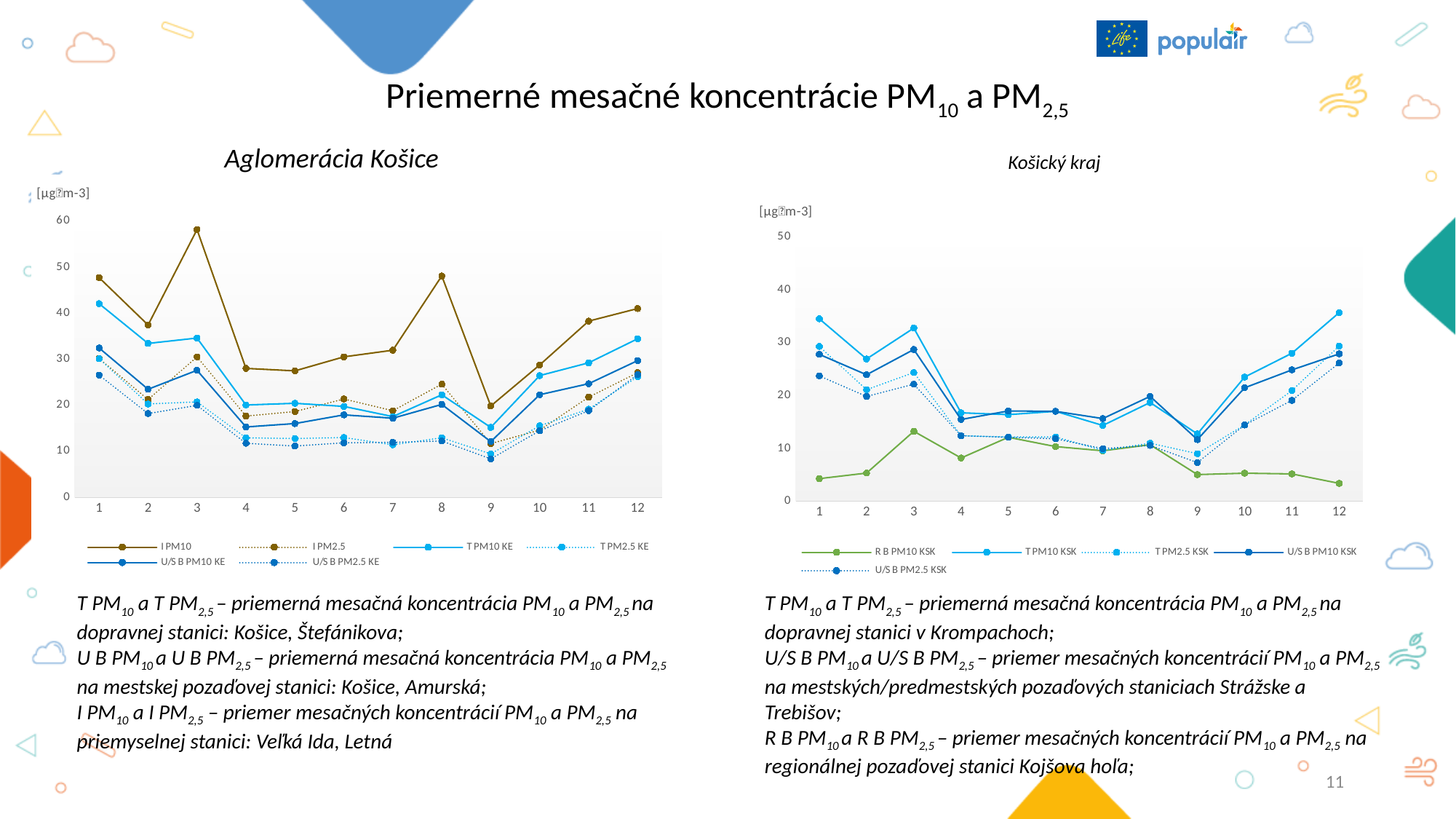

# Priemerné mesačné koncentrácie PM10 a PM2,5
Aglomerácia Košice

Košický kraj

### Chart

| Category | I PM10  | I PM2.5  | T PM10 KE | T PM2.5 KE | U/S B PM10 KE | U/S B PM2.5 KE |
|---|---|---|---|---|---|---|
| 1 | 47.74939652675448 | 30.188596538000972 | 42.0935288790762 | 30.139883896505378 | 32.467131381832516 | 26.571635413200347 |
| 2 | 37.44849079809888 | 21.256544975456105 | 33.457290080855515 | 20.299830819345228 | 23.48701109840265 | 18.20656004102892 |
| 3 | 58.18759448439591 | 30.53458041948006 | 34.626220568267044 | 20.741539246351767 | 27.619084839618456 | 19.98982229533235 |
| 4 | 28.033382412175783 | 17.664136397222226 | 20.074927433603385 | 12.941093208333339 | 15.305348765359751 | 11.755926996825405 |
| 5 | 27.49615952809742 | 18.642135540130568 | 20.437548825644676 | 12.784752706989243 | 16.034257387870706 | 11.151605779569888 |
| 6 | 30.537433265351122 | 21.374380269444437 | 19.761865617189976 | 13.004849520269143 | 17.927599135737527 | 11.85770944027777 |
| 7 | 31.984292100793542 | 18.827097290890272 | 17.548078661429944 | 11.429644764784943 | 17.20582451839253 | 11.960897320039681 |
| 8 | 48.11299356493358 | 24.599131511904762 | 22.287886833581176 | 12.947621719662049 | 20.198988629246394 | 12.246172175342126 |
| 9 | 19.8524854494469 | 11.685685829166667 | 15.204156393064789 | 9.454986762121216 | 12.114667123671884 | 8.375533885912695 |
| 10 | 28.78712442531219 | 14.615048701471425 | 26.466515960744186 | 15.561467456989243 | 22.302368342963092 | 14.482424975806456 |
| 11 | 38.302994439908026 | 21.77501520595238 | 29.241516536830556 | 19.167912678571437 | 24.695362971731754 | 18.844243161489896 |
| 12 | 41.028273586784316 | 27.10016107807917 | 34.46352229839938 | 26.223496868768322 | 29.72399724240883 | 26.681394684139782 |

### Chart

| Category | R B PM10 KSK | T PM10 KSK | T PM2.5 KSK | U/S B PM10 KSK | U/S B PM2.5 KSK |
|---|---|---|---|---|---|
| 1 | 4.28222952782258 | 34.559044631553604 | 29.3177786841398 | 27.82640376316733 | 23.746941375000002 |
| 2 | 5.332880120982142 | 26.948077333108763 | 21.123885428841998 | 23.96155571405592 | 19.845776652835628 |
| 3 | 13.24096719973118 | 32.80281390963191 | 24.37287138882489 | 28.7444112029684 | 22.16508737939533 |
| 4 | 8.188774421916401 | 16.747779485363047 | 12.403904334722222 | 15.485133045208757 | 12.402036692108739 |
| 5 | 12.115030640354858 | 16.402992025000767 | 12.166968714826837 | 17.091833520555124 | 12.109695455732822 |
| 6 | 10.34099044836309 | 17.02290602424737 | 12.168170244047618 | 17.02457980801847 | 11.825714111174248 |
| 7 | 9.55547397638889 | 14.354293267253697 | 9.625744081989245 | 15.654545623434359 | 9.961335771194918 |
| 8 | 10.70332047777778 | 18.69599478493735 | 10.989192713465295 | 19.852360430212347 | 10.570300838220918 |
| 9 | 5.0459755393254 | 12.746058690636364 | 9.008139512698412 | 11.66895658328059 | 7.314058283047726 |
| 10 | 5.302635525940858 | 23.521454983780135 | 14.447246630376345 | 21.491928508602083 | 14.42787335343915 |
| 11 | 5.1720704282753625 | 28.033908318507898 | 20.952598669823228 | 24.87658127001693 | 19.107331087211403 |
| 12 | 3.3844872326560544 | 35.71917934299047 | 29.40882992165898 | 27.917518782025997 | 26.17095967564034 |
T PM10 a T PM2,5 – priemerná mesačná koncentrácia PM10 a PM2,5 na dopravnej stanici: Košice, Štefánikova;
U B PM10 a U B PM2,5 – priemerná mesačná koncentrácia PM10 a PM2,5 na mestskej pozaďovej stanici: Košice, Amurská;
I PM10 a I PM2,5 – priemer mesačných koncentrácií PM10 a PM2,5 na priemyselnej stanici: Veľká Ida, Letná
T PM10 a T PM2,5 – priemerná mesačná koncentrácia PM10 a PM2,5 na dopravnej stanici v Krompachoch;
U/S B PM10 a U/S B PM2,5 – priemer mesačných koncentrácií PM10 a PM2,5 na mestských/predmestských pozaďových staniciach Strážske a Trebišov;
R B PM10 a R B PM2,5 – priemer mesačných koncentrácií PM10 a PM2,5 na regionálnej pozaďovej stanici Kojšova hoľa;

11